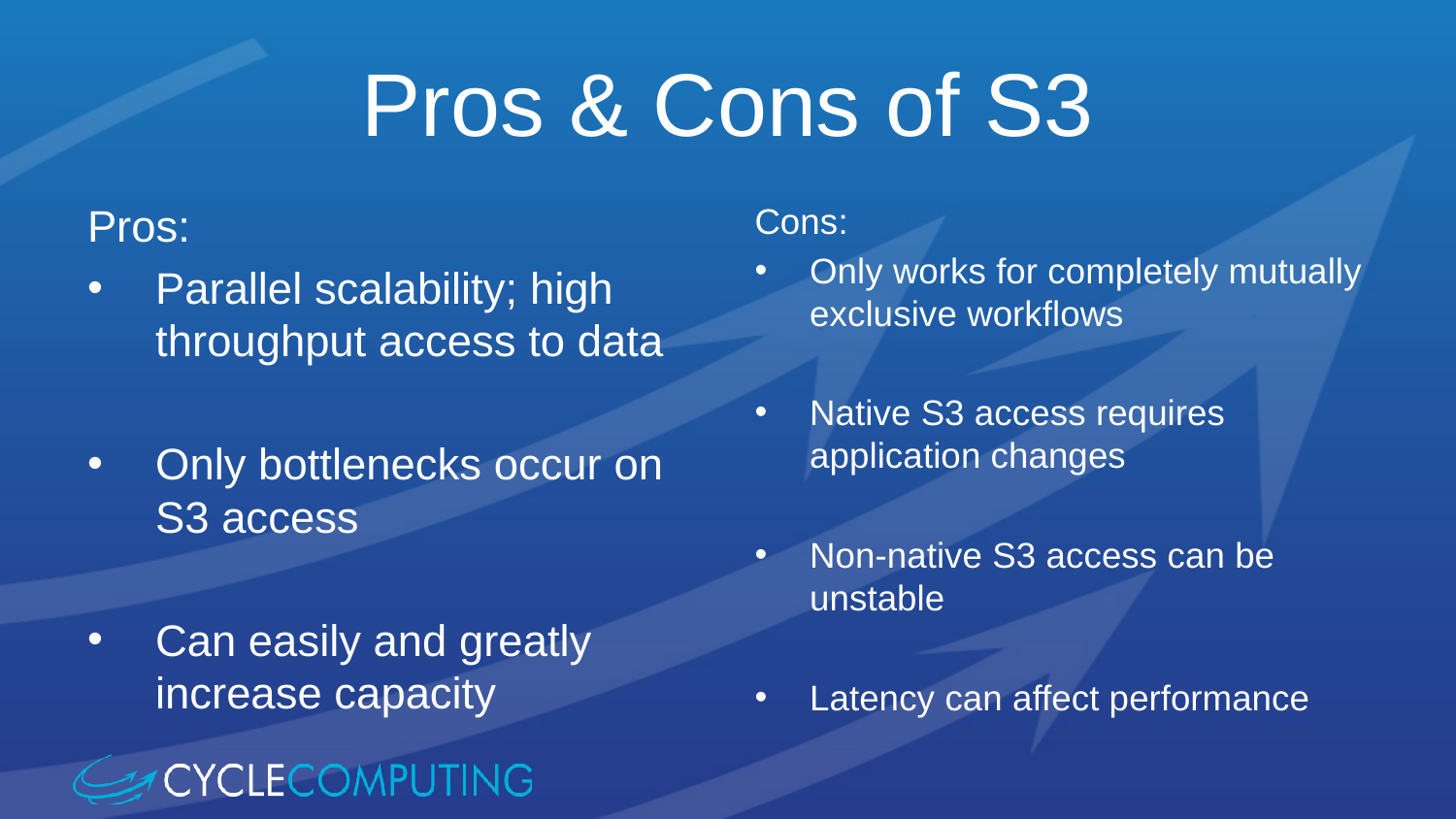

# Pros & Cons of S3
Pros:
Parallel scalability; high throughput access to data

Only bottlenecks occur on S3 access

Can easily and greatly increase capacity

Cons:
Only works for completely mutually exclusive workflows

Native S3 access requires application changes

Non-native S3 access can be unstable

Latency can affect performance